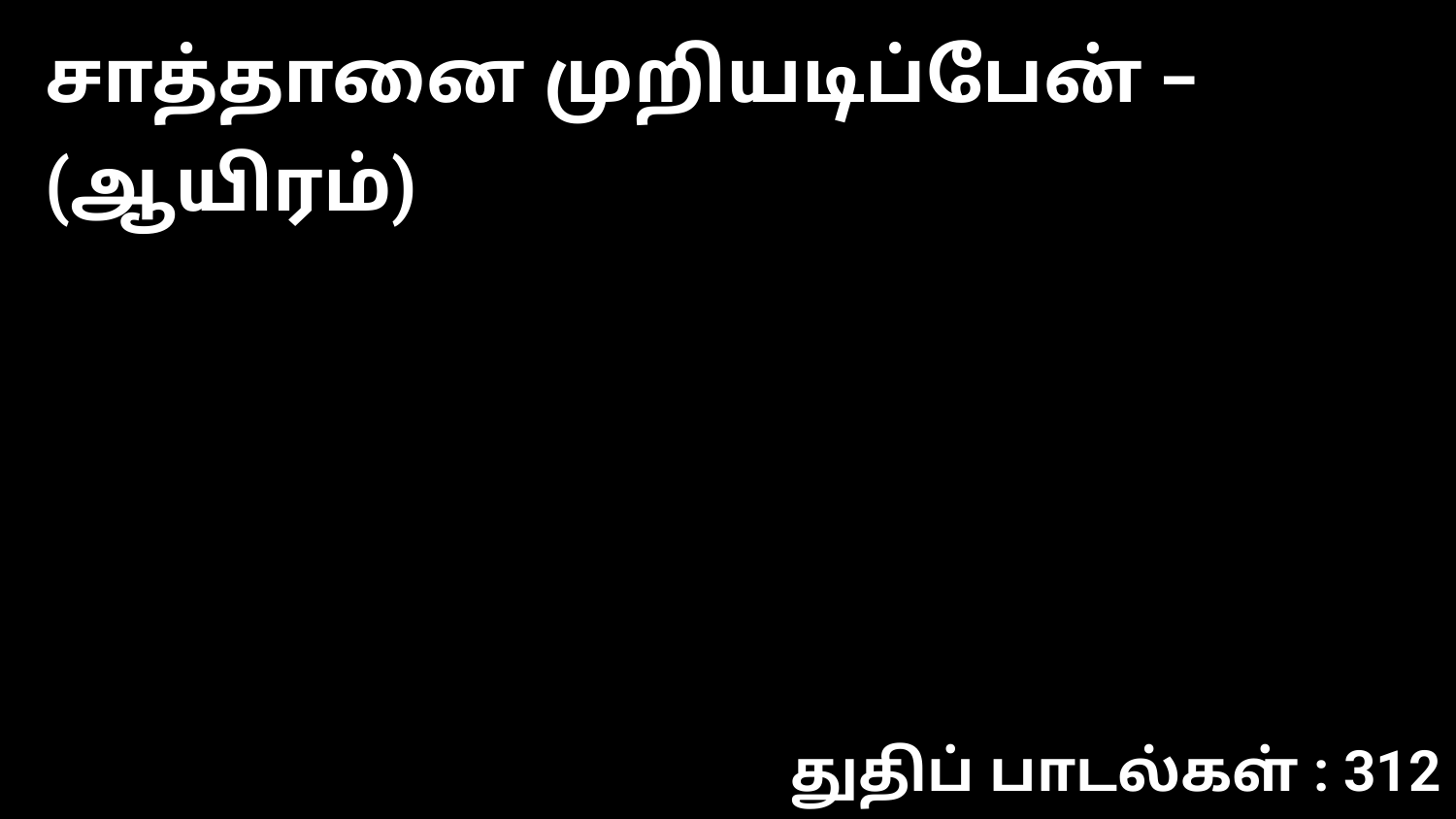

சாத்தானை முறியடிப்பேன் – (ஆயிரம்)
துதிப் பாடல்கள் : 312